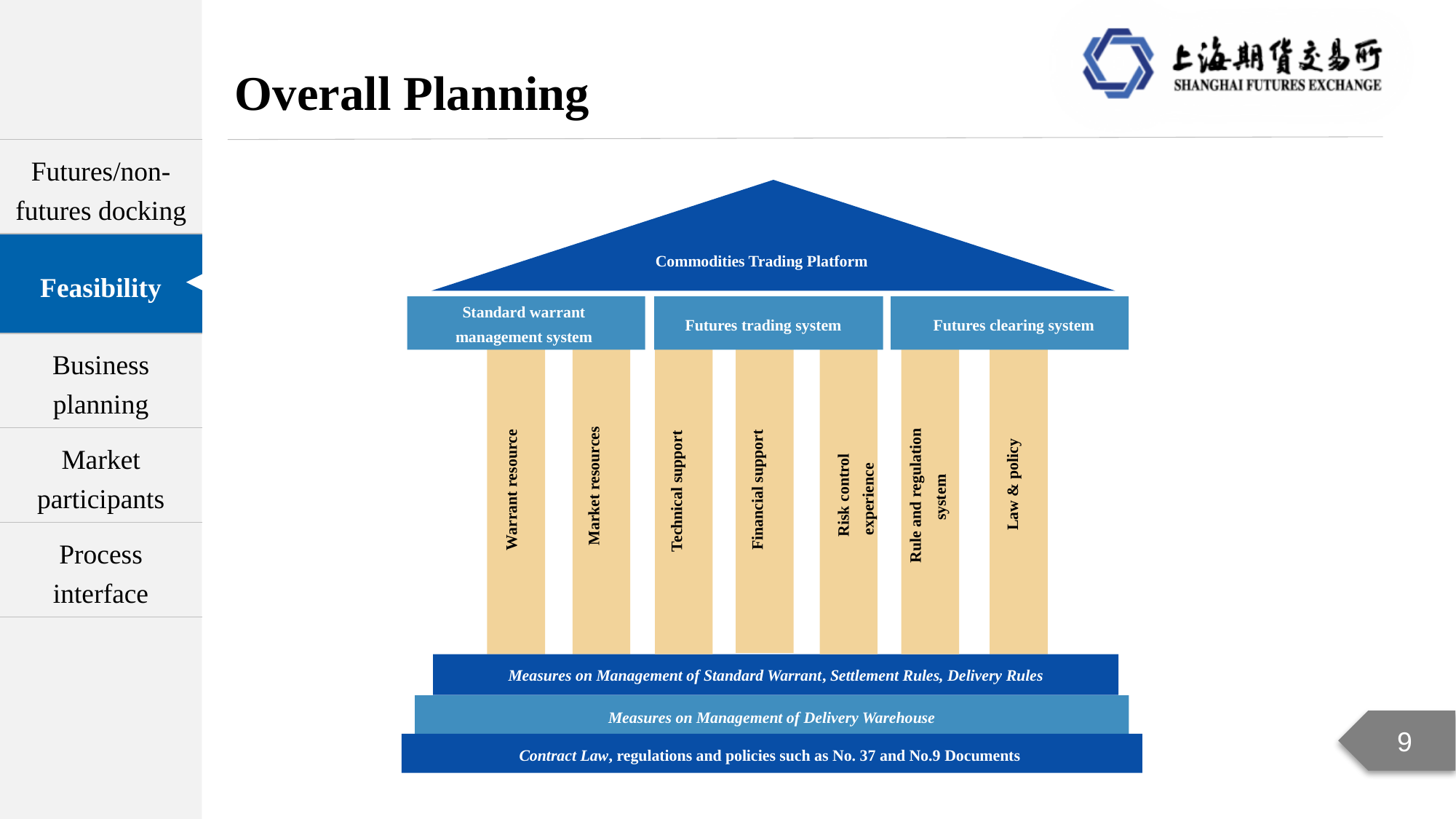

Overall Planning
| Futures/non-futures docking |
| --- |
| Feasibility |
| Business planning |
| Market participants |
| Process interface |

Commodities Trading Platform

Standard warrant management system

Futures trading system
Futures clearing system

 Financial support
 Rule and regulation system
Market resources
Warrant resource
  Risk control experience
 Law & policy
 Technical support
Measures on Management of Standard Warrant, Settlement Rules, Delivery Rules

Measures on Management of Delivery Warehouse

Contract Law, regulations and policies such as No. 37 and No.9 Documents